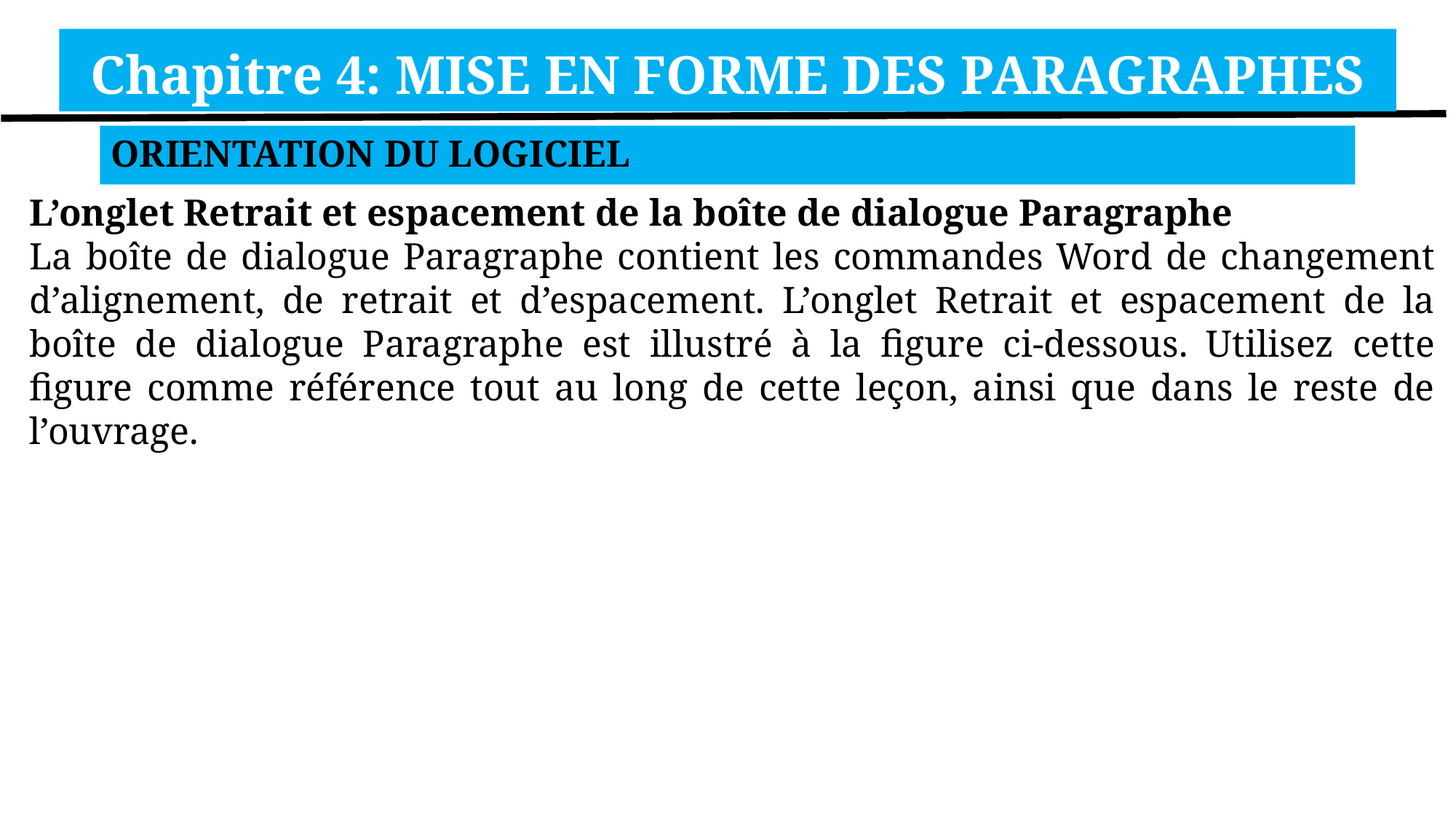

Chapitre 4: MISE EN FORME DES PARAGRAPHES
ORIENTATION DU LOGICIEL
L’onglet Retrait et espacement de la boîte de dialogue Paragraphe
La boîte de dialogue Paragraphe contient les commandes Word de changement d’alignement, de retrait et d’espacement. L’onglet Retrait et espacement de la boîte de dialogue Paragraphe est illustré à la figure ci-dessous. Utilisez cette figure comme référence tout au long de cette leçon, ainsi que dans le reste de l’ouvrage.